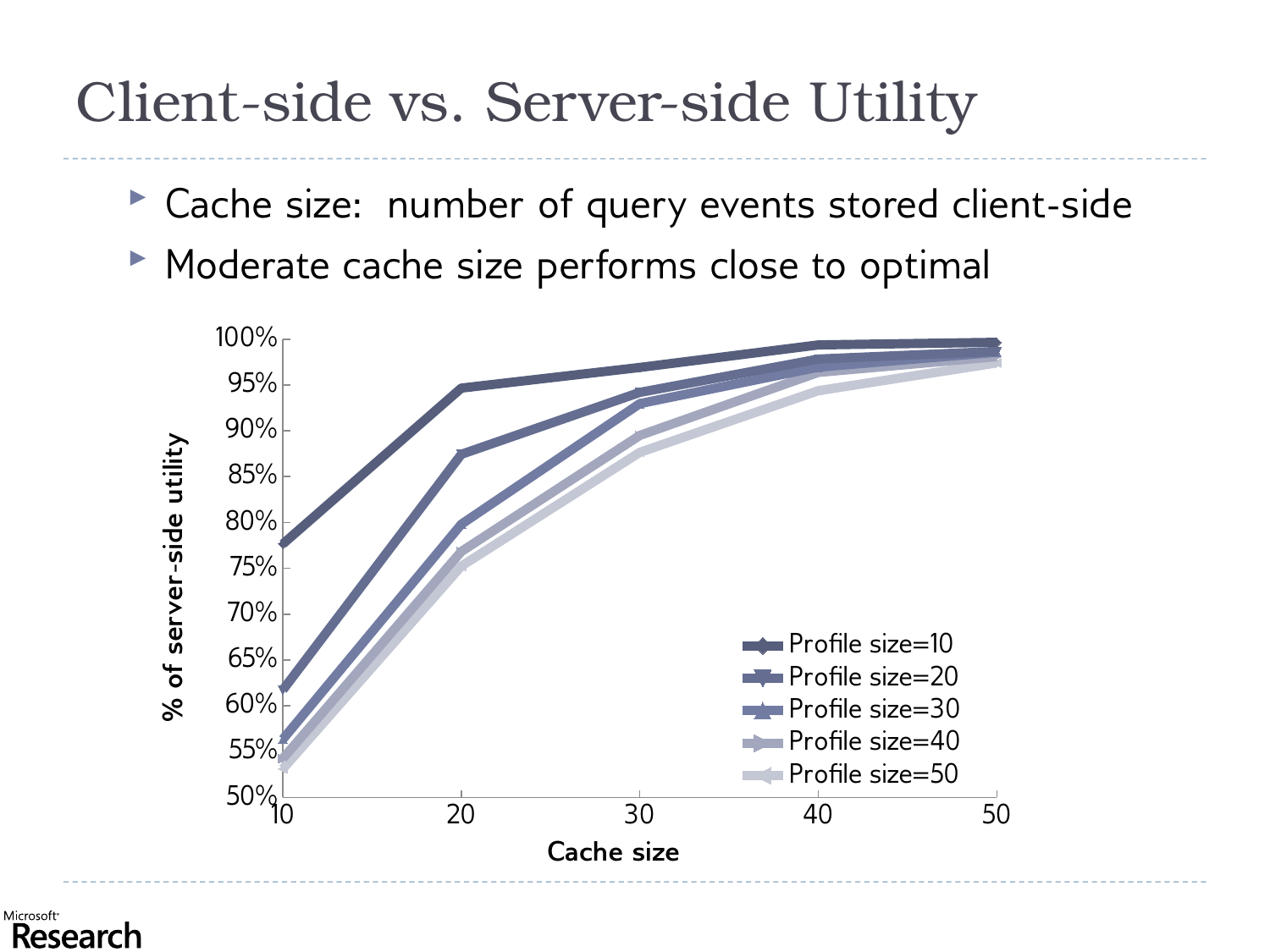

# Client-side vs. Server-side Utility
Cache size:  number of query events stored client-side
Moderate cache size performs close to optimal

### Chart

| Category | Profile size=10 | Profile size=20 | Profile size=30 | Profile size=40 | Profile size=50 |
|---|---|---|---|---|---|